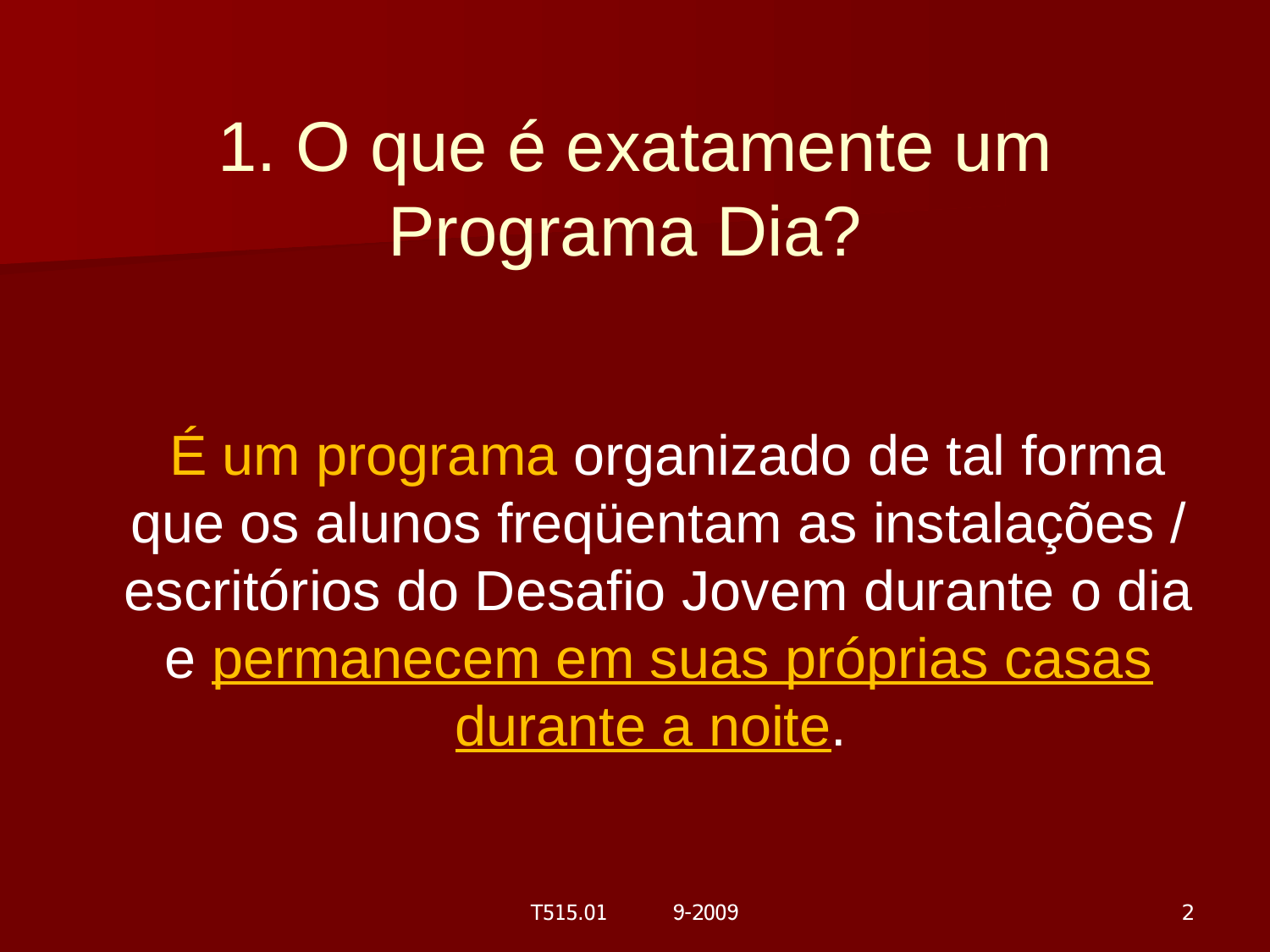

# 1. O que é exatamente um Programa Dia?
	 É um programa organizado de tal forma que os alunos freqüentam as instalações / escritórios do Desafio Jovem durante o dia e permanecem em suas próprias casas durante a noite.
T515.01          9-2009
2